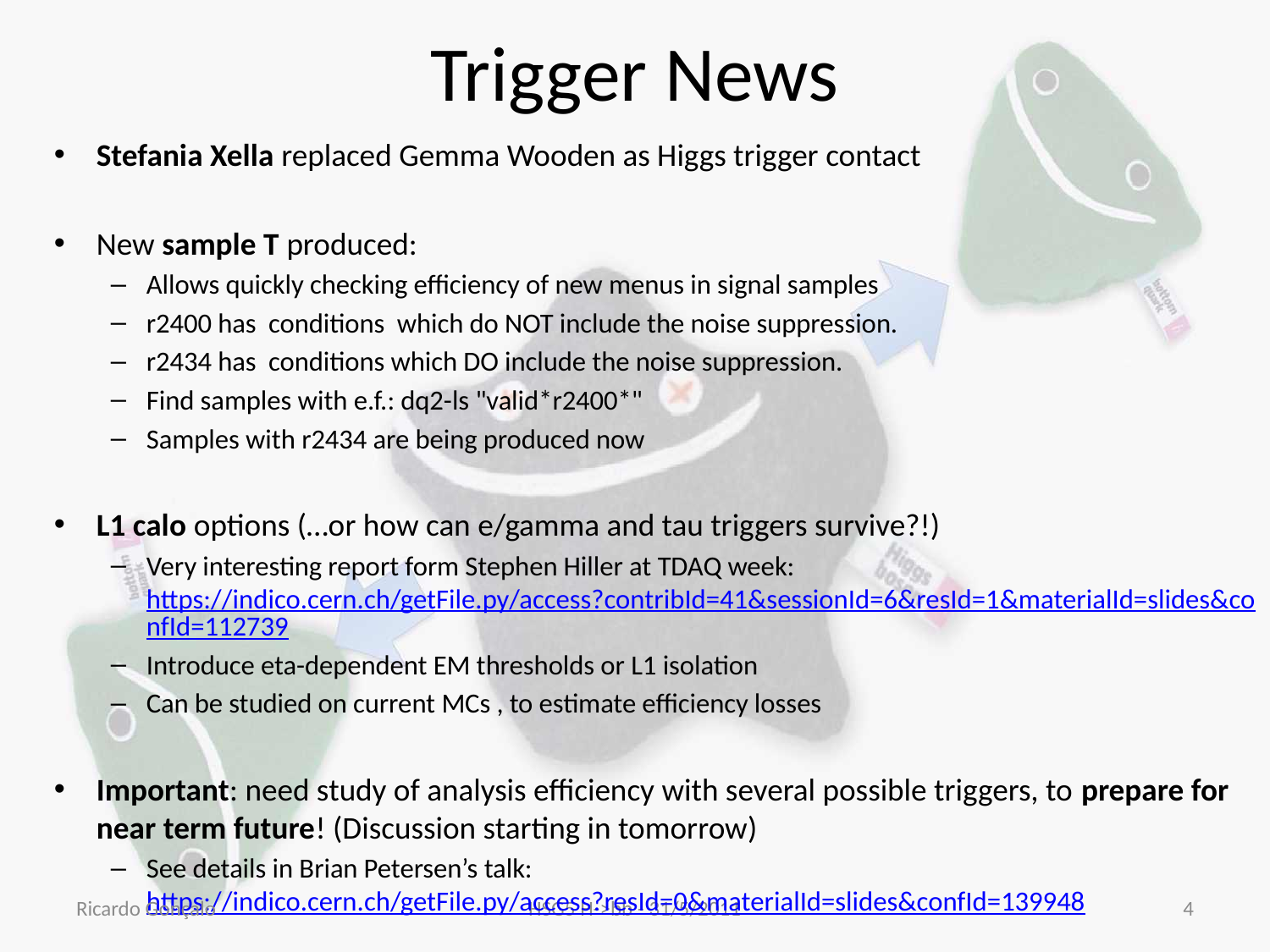

# Trigger News
Stefania Xella replaced Gemma Wooden as Higgs trigger contact

New sample T produced:
Allows quickly checking efficiency of new menus in signal samples
r2400 has  conditions  which do NOT include the noise suppression.
r2434 has  conditions which DO include the noise suppression.
Find samples with e.f.: dq2-ls "valid*r2400*"
Samples with r2434 are being produced now

L1 calo options (…or how can e/gamma and tau triggers survive?!)
Very interesting report form Stephen Hiller at TDAQ week: https://indico.cern.ch/getFile.py/access?contribId=41&sessionId=6&resId=1&materialId=slides&confId=112739
Introduce eta-dependent EM thresholds or L1 isolation
Can be studied on current MCs , to estimate efficiency losses

Important: need study of analysis efficiency with several possible triggers, to prepare for near term future! (Discussion starting in tomorrow)
See details in Brian Petersen’s talk: https://indico.cern.ch/getFile.py/access?resId=0&materialId=slides&confId=139948
Ricardo Gonçalo
HSG5 H->bb - 31/5/2011
4